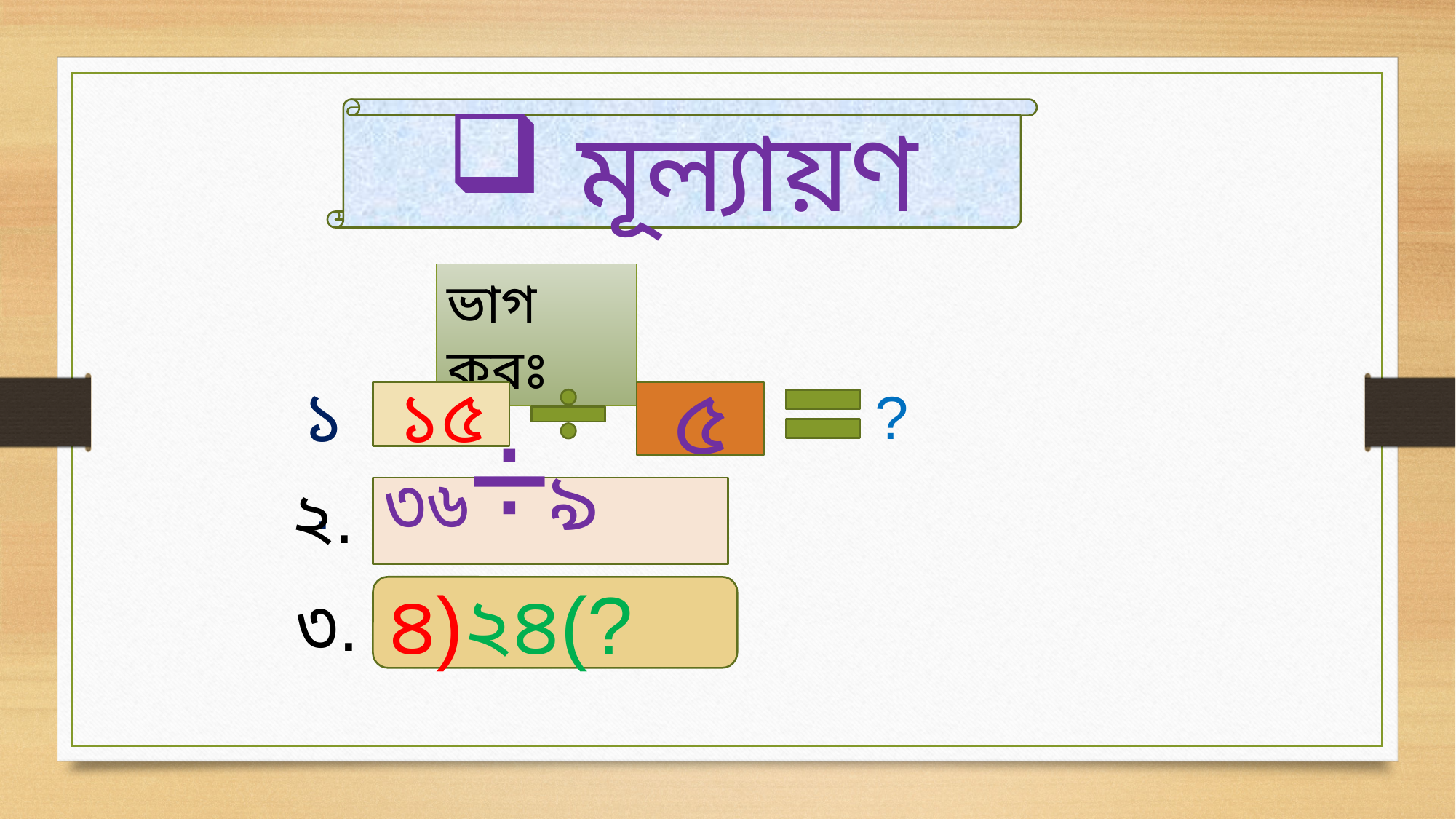

মূল্যায়ণ
ভাগ করঃ
১.

?
১৫

৫
২.
৩৬÷৯ = ?
৩.
৪)২৪(?